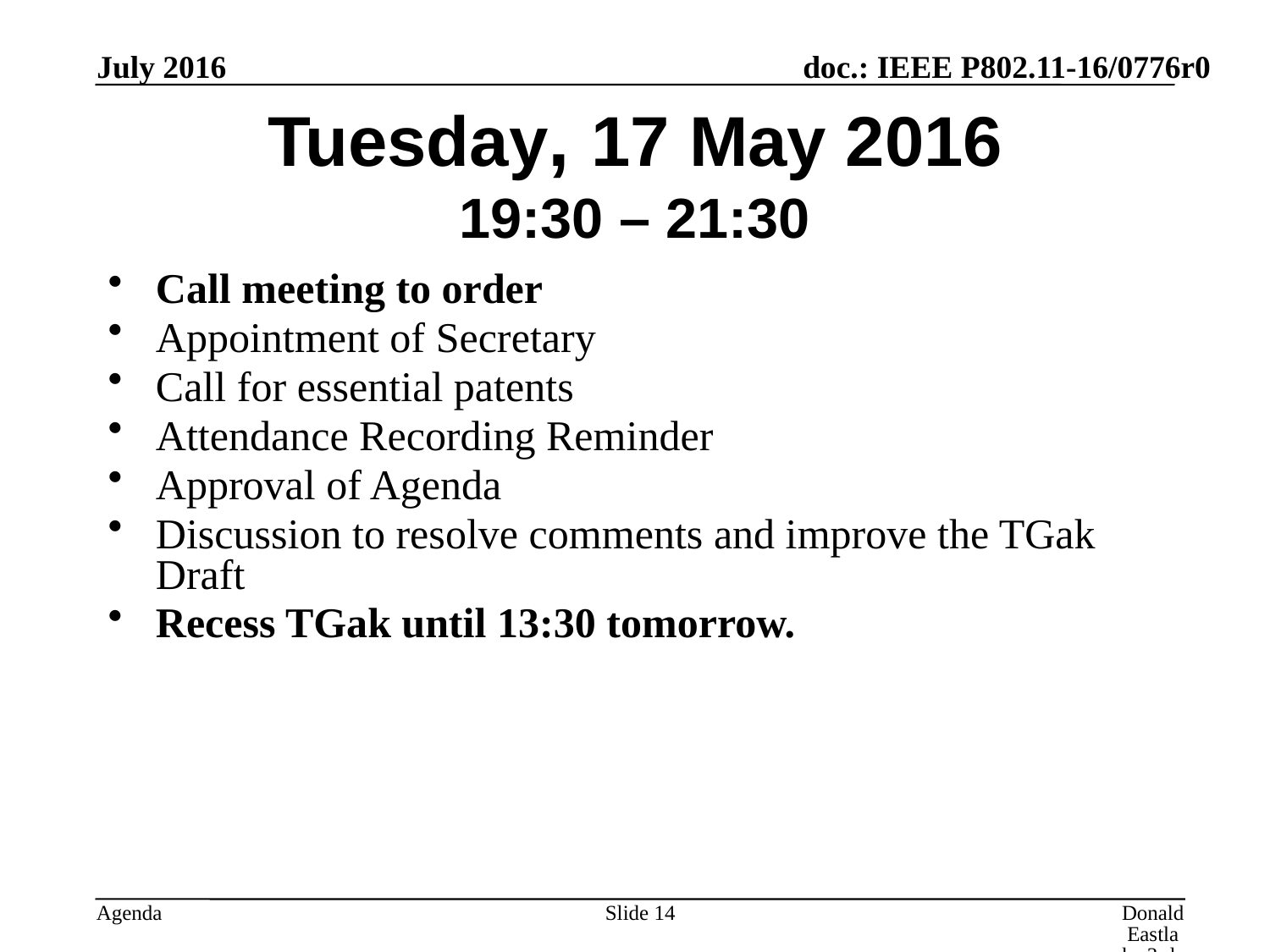

July 2016
# Tuesday, 17 May 2016 19:30 – 21:30
Call meeting to order
Appointment of Secretary
Call for essential patents
Attendance Recording Reminder
Approval of Agenda
Discussion to resolve comments and improve the TGak Draft
Recess TGak until 13:30 tomorrow.
Slide 14
Donald Eastlake 3rd, Huawei Technologies